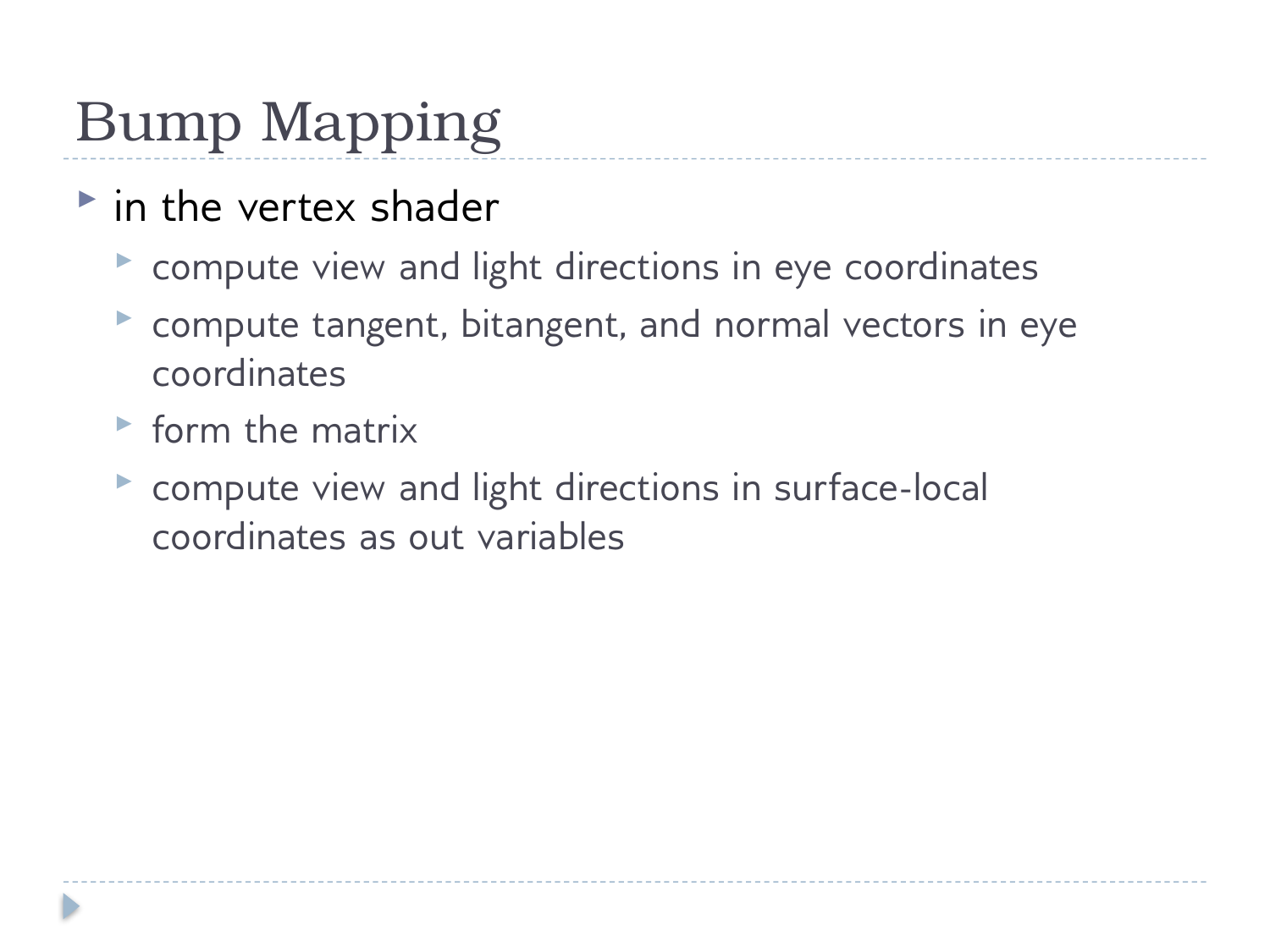

# Bump Mapping
in the vertex shader
compute view and light directions in eye coordinates
compute tangent, bitangent, and normal vectors in eye coordinates
form the matrix
compute view and light directions in surface-local coordinates as out variables